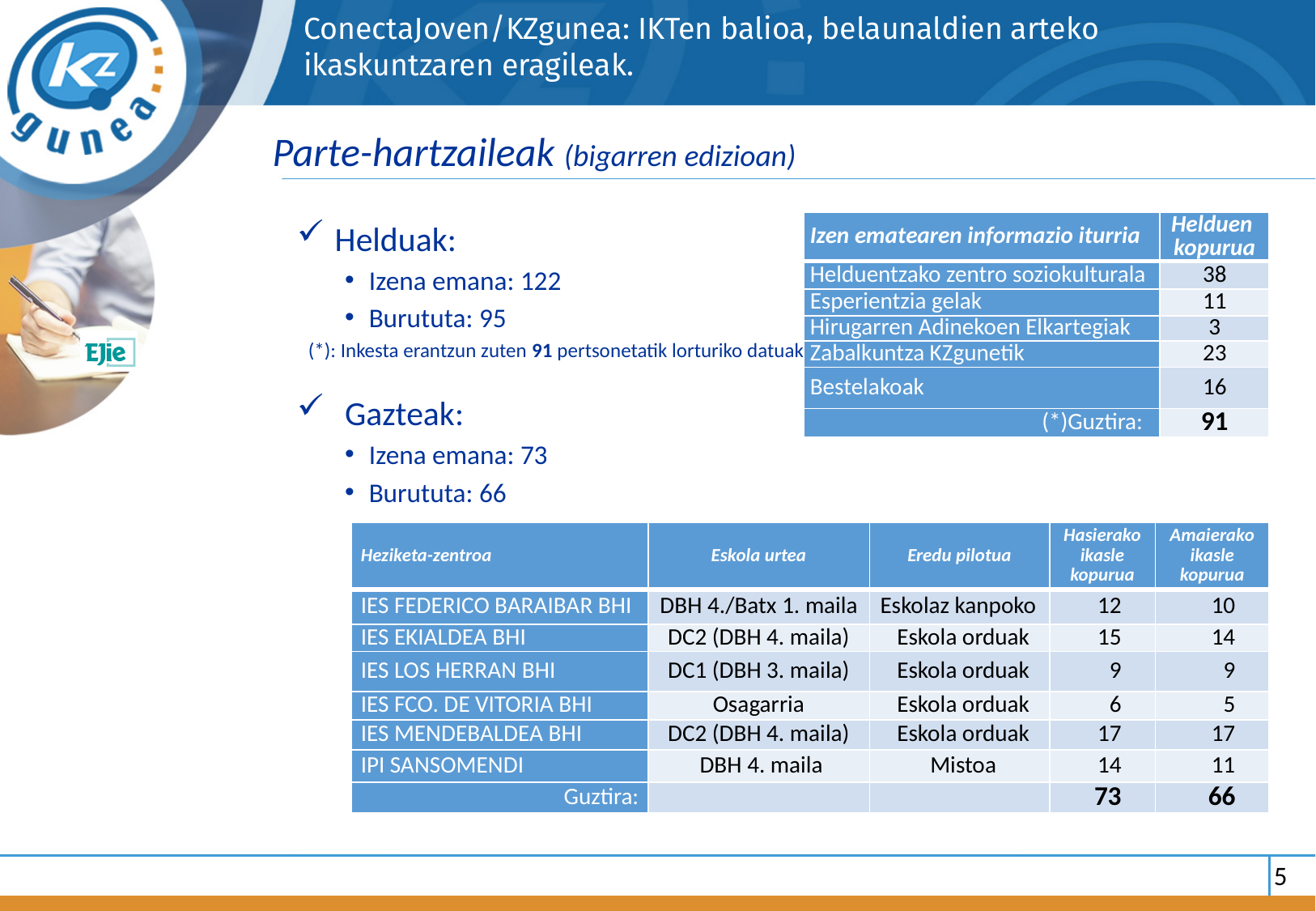

ConectaJoven/KZgunea: IKTen balioa, belaunaldien arteko ikaskuntzaren eragileak.
Parte-hartzaileak (bigarren edizioan)
Helduak:
Izena emana: 122
Burututa: 95
(*): Inkesta erantzun zuten 91 pertsonetatik lorturiko datuak

Gazteak:
Izena emana: 73
Burututa: 66

| Izen ematearen informazio iturria | Helduen kopurua |
| --- | --- |
| Helduentzako zentro soziokulturala | 38 |
| Esperientzia gelak | 11 |
| Hirugarren Adinekoen Elkartegiak | 3 |
| Zabalkuntza KZgunetik | 23 |
| Bestelakoak | 16 |
| (\*)Guztira: | 91 |
| Heziketa-zentroa | Eskola urtea | Eredu pilotua | Hasierako ikasle kopurua | Amaierako ikasle kopurua |
| --- | --- | --- | --- | --- |
| IES FEDERICO BARAIBAR BHI | DBH 4./Batx 1. maila | Eskolaz kanpoko | 12 | 10 |
| IES EKIALDEA BHI | DC2 (DBH 4. maila) | Eskola orduak | 15 | 14 |
| IES LOS HERRAN BHI | DC1 (DBH 3. maila) | Eskola orduak | 9 | 9 |
| IES FCO. DE VITORIA BHI | Osagarria | Eskola orduak | 6 | 5 |
| IES MENDEBALDEA BHI | DC2 (DBH 4. maila) | Eskola orduak | 17 | 17 |
| IPI SANSOMENDI | DBH 4. maila | Mistoa | 14 | 11 |
| Guztira: |  |  | 73 | 66 |
5